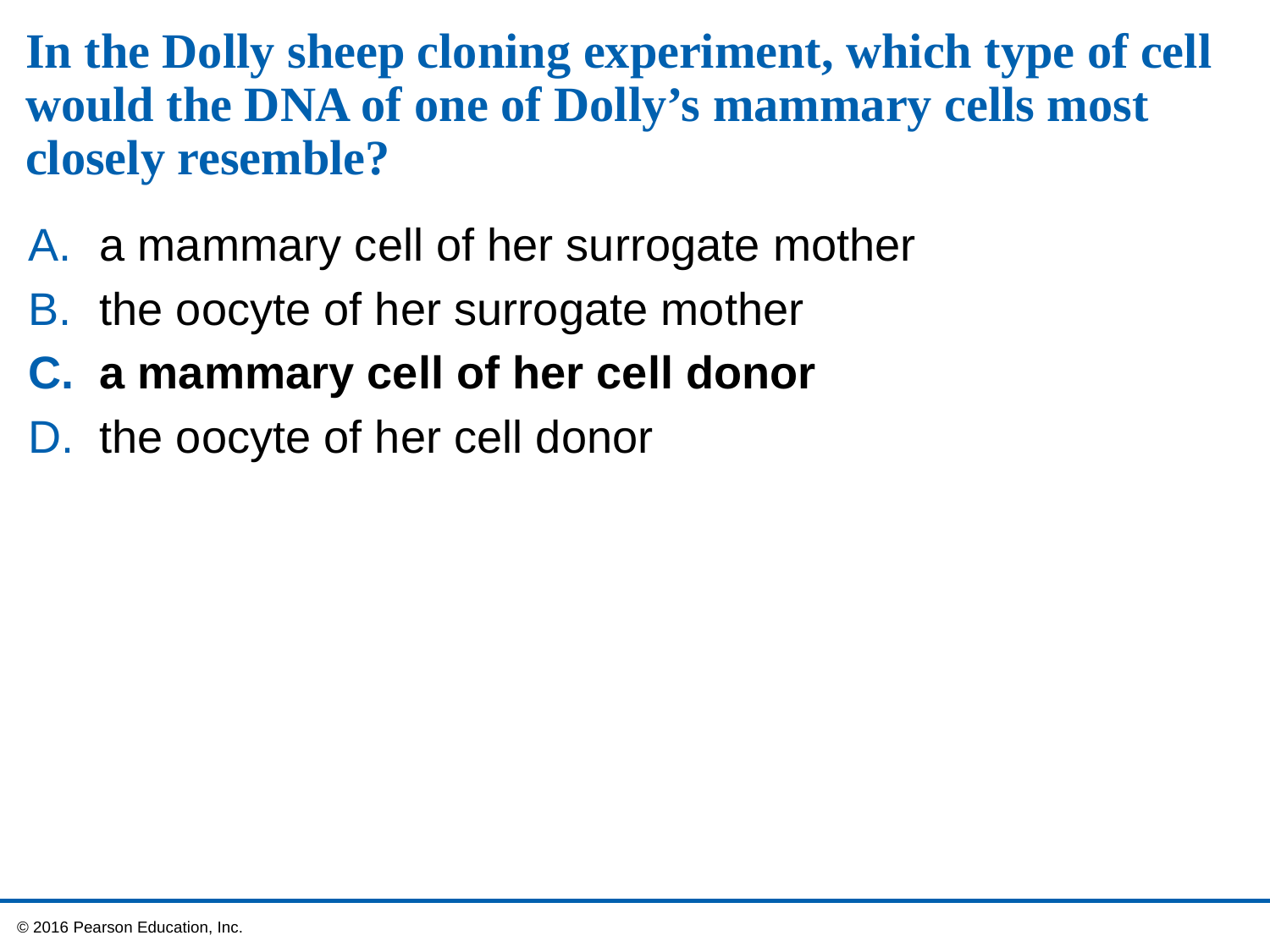

# In the Dolly sheep cloning experiment, which type of cell would the DNA of one of Dolly’s mammary cells most closely resemble?
a mammary cell of her surrogate mother
the oocyte of her surrogate mother
a mammary cell of her cell donor
the oocyte of her cell donor
 © 2016 Pearson Education, Inc.